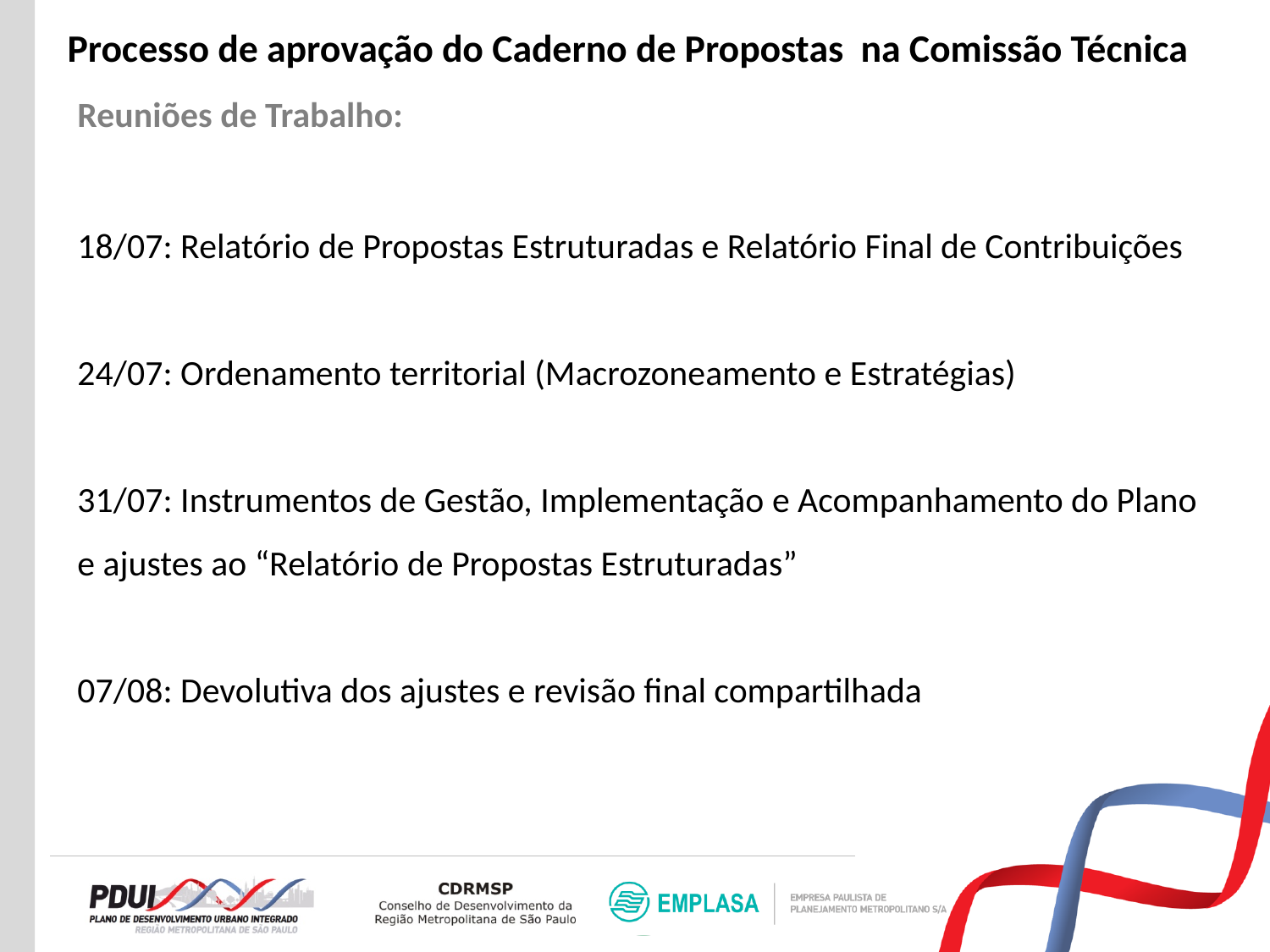

Processo de aprovação do Caderno de Propostas  na Comissão Técnica

Reuniões de Trabalho:

18/07: Relatório de Propostas Estruturadas e Relatório Final de Contribuições

24/07: Ordenamento territorial (Macrozoneamento e Estratégias)

31/07: Instrumentos de Gestão, Implementação e Acompanhamento do Plano e ajustes ao “Relatório de Propostas Estruturadas”

07/08: Devolutiva dos ajustes e revisão final compartilhada